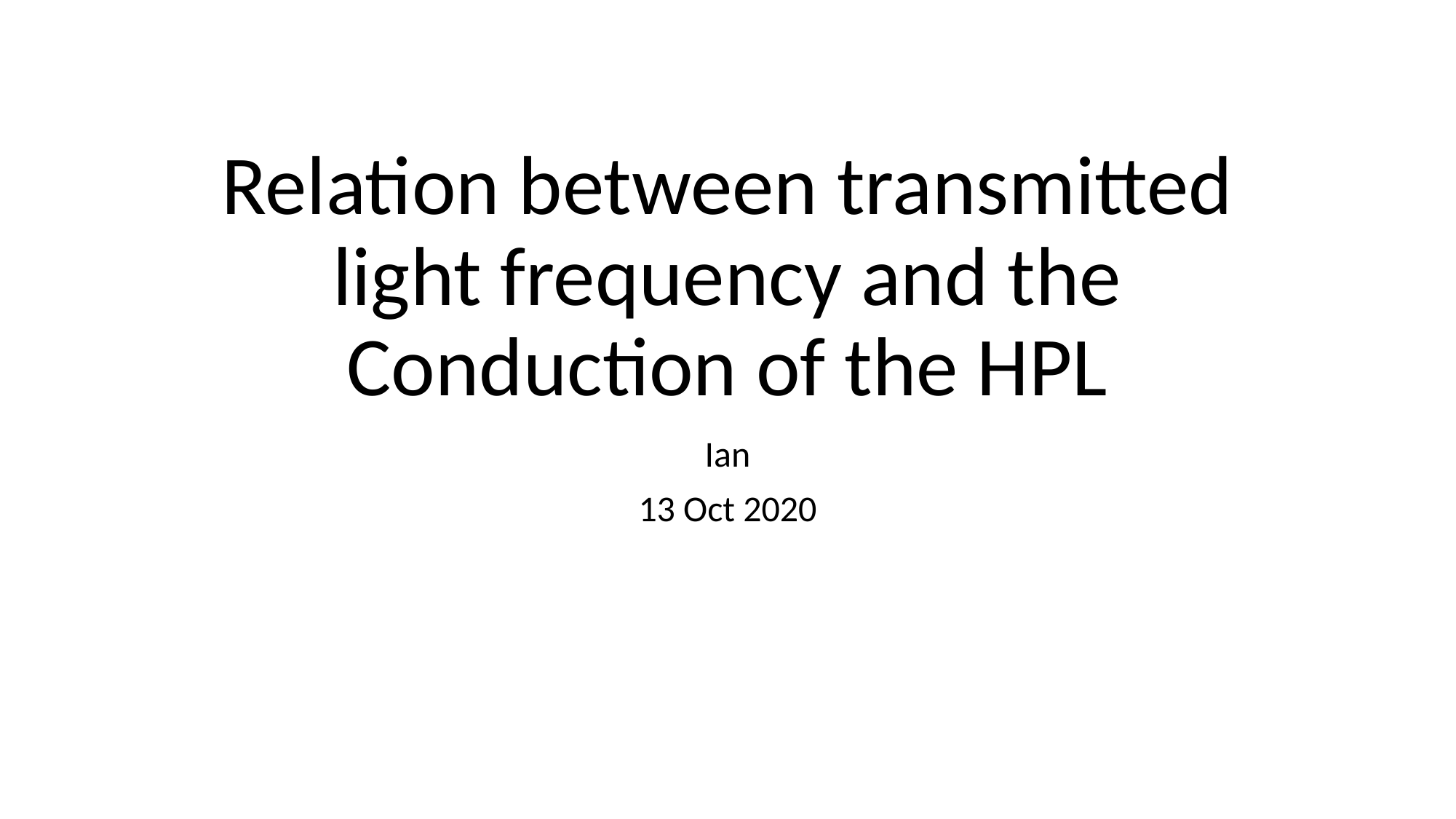

# Relation between transmitted light frequency and the Conduction of the HPL
Ian
13 Oct 2020